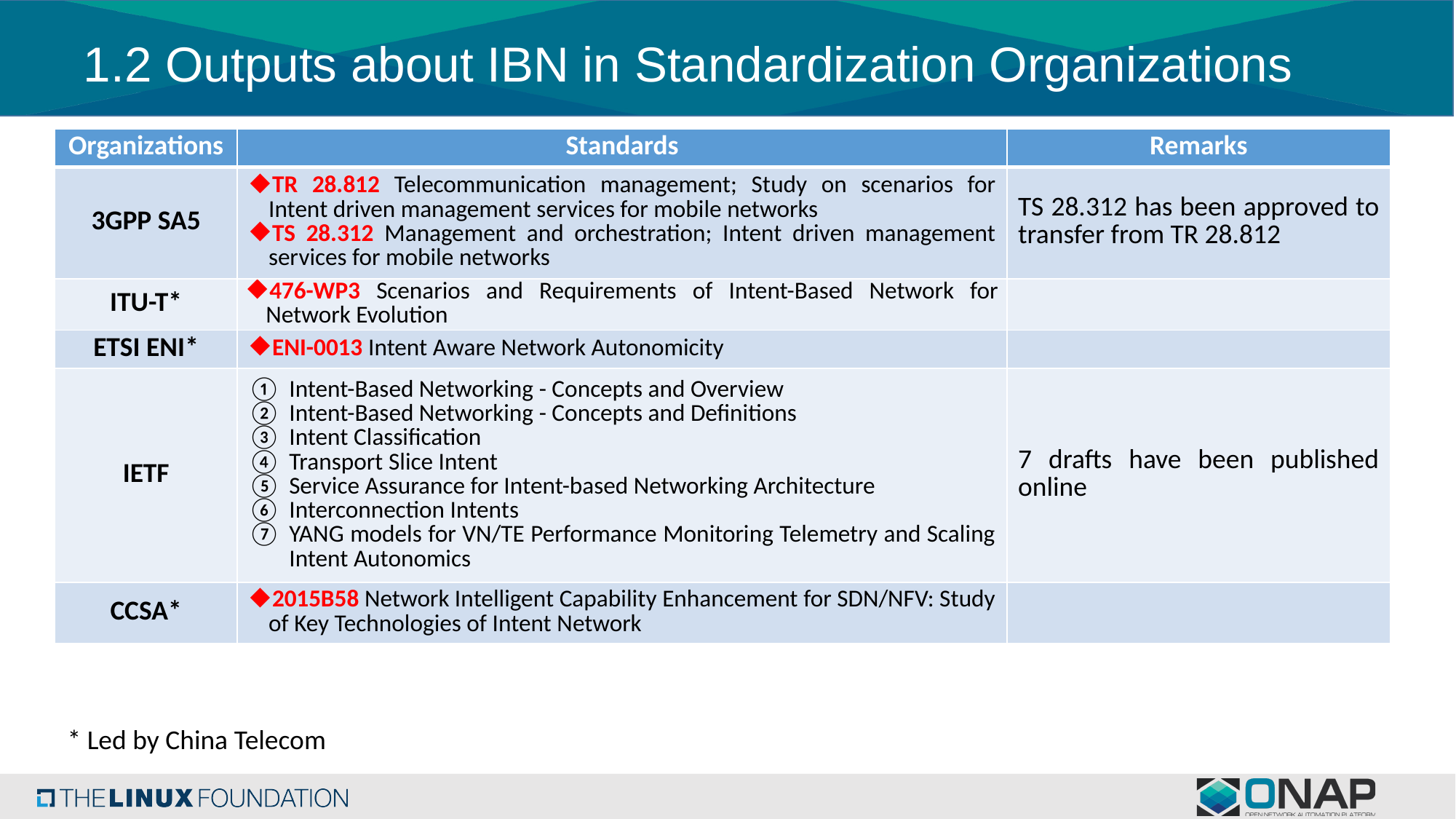

# 1.2 Outputs about IBN in Standardization Organizations
| Organizations | Standards | Remarks |
| --- | --- | --- |
| 3GPP SA5 | TR 28.812 Telecommunication management; Study on scenarios for Intent driven management services for mobile networks TS 28.312 Management and orchestration; Intent driven management services for mobile networks | TS 28.312 has been approved to transfer from TR 28.812 |
| ITU-T\* | 476-WP3 Scenarios and Requirements of Intent-Based Network for Network Evolution |  |
| ETSI ENI\* | ENI-0013 Intent Aware Network Autonomicity |  |
| IETF | Intent-Based Networking - Concepts and Overview Intent-Based Networking - Concepts and Definitions Intent Classification Transport Slice Intent Service Assurance for Intent-based Networking Architecture Interconnection Intents YANG models for VN/TE Performance Monitoring Telemetry and Scaling Intent Autonomics | 7 drafts have been published online |
| CCSA\* | 2015B58 Network Intelligent Capability Enhancement for SDN/NFV: Study of Key Technologies of Intent Network |  |
* Led by China Telecom